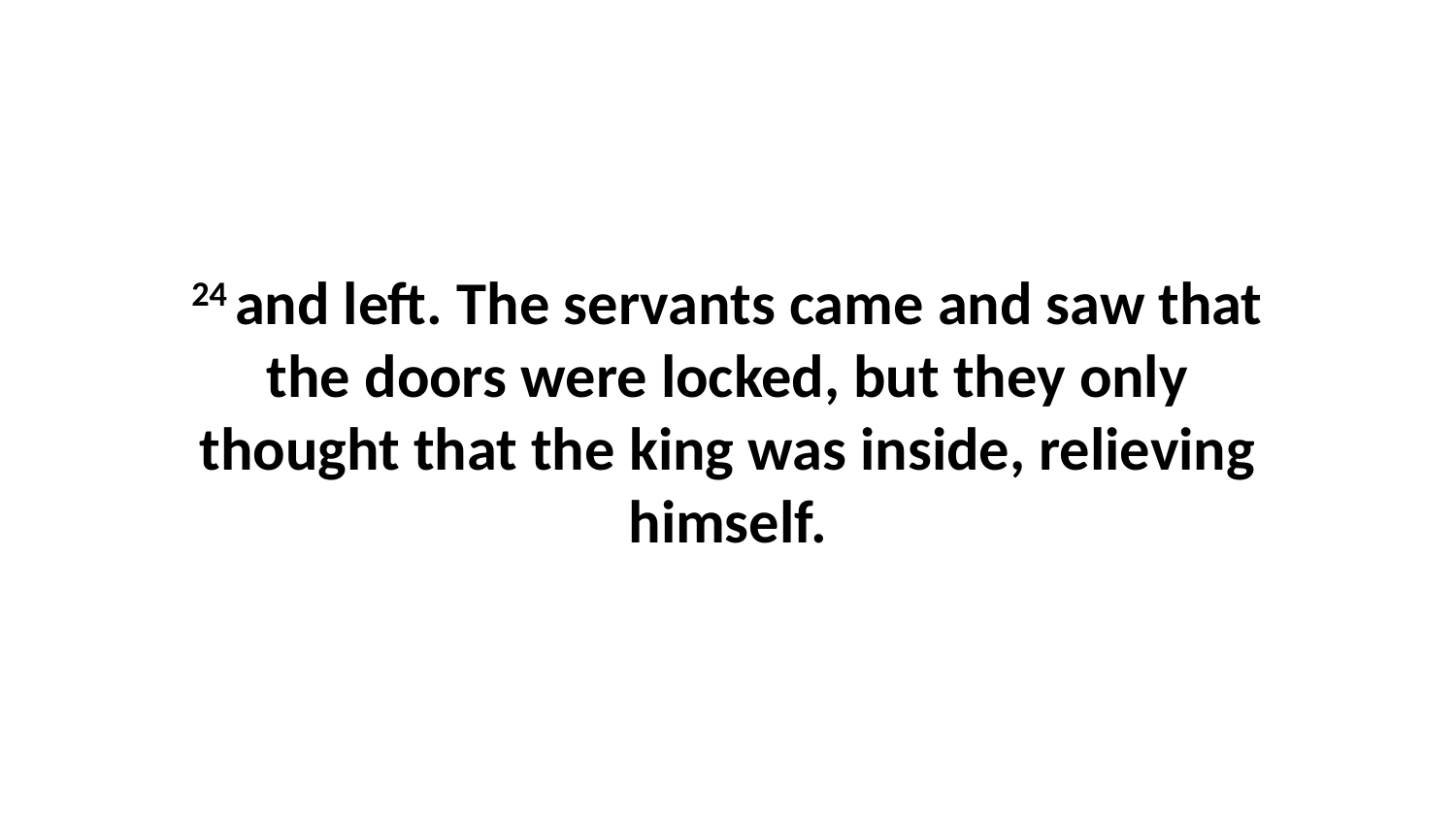

24 and left. The servants came and saw that the doors were locked, but they only thought that the king was inside, relieving himself.